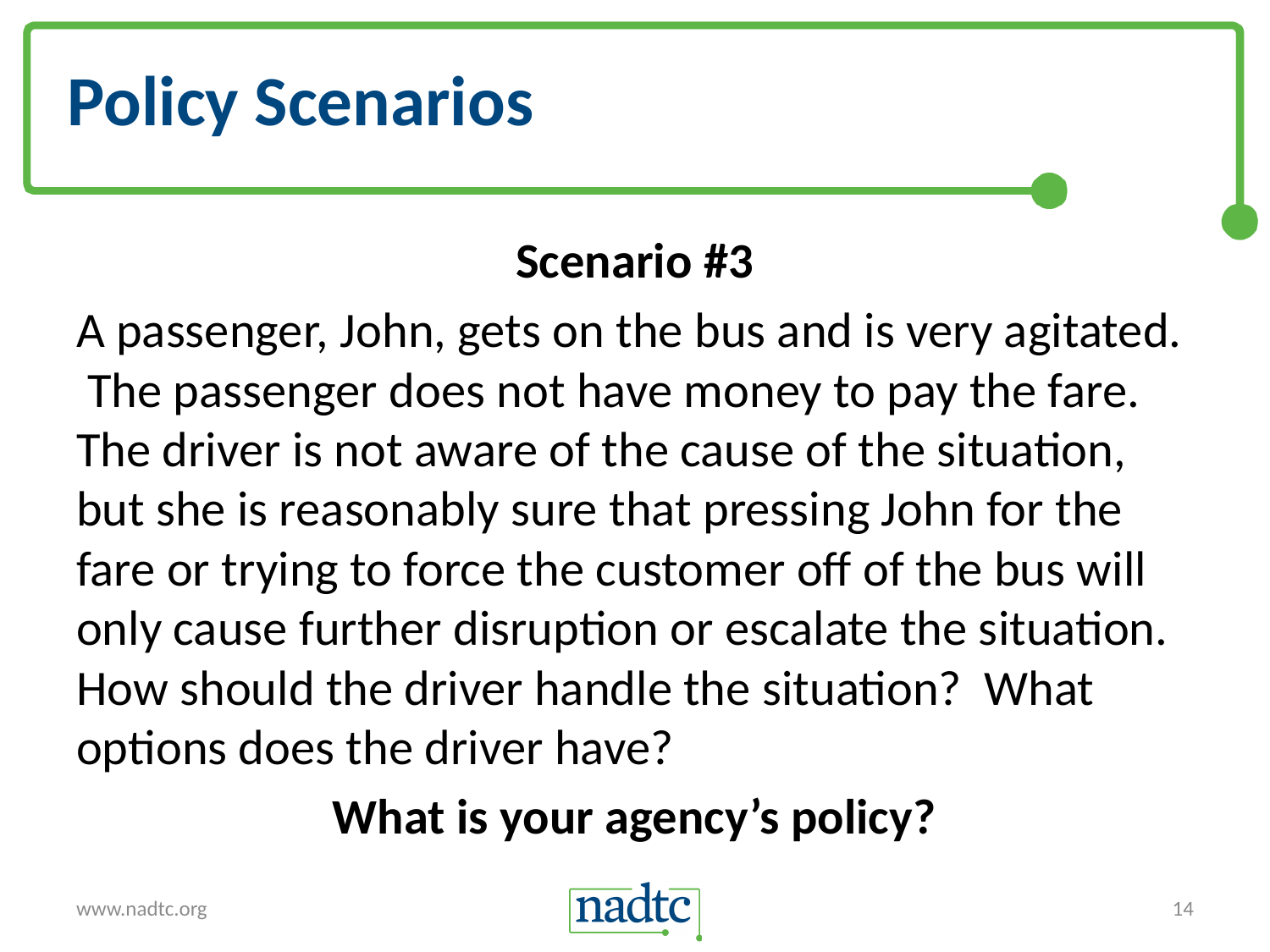

# Policy Scenarios
Scenario #3
A passenger, John, gets on the bus and is very agitated.  The passenger does not have money to pay the fare.  The driver is not aware of the cause of the situation, but she is reasonably sure that pressing John for the fare or trying to force the customer off of the bus will only cause further disruption or escalate the situation.  How should the driver handle the situation?  What options does the driver have?
What is your agency’s policy?

www.nadtc.org
14